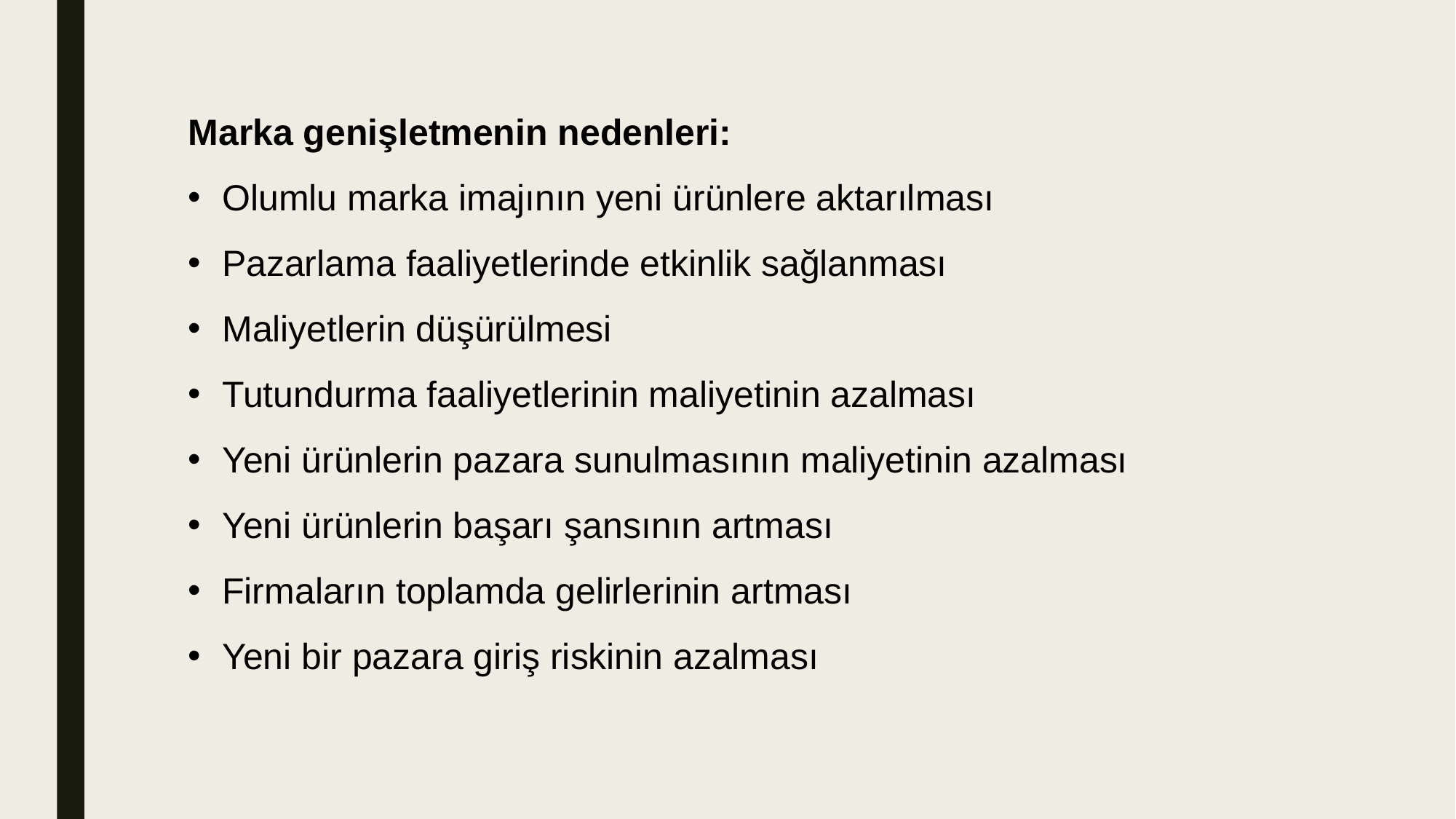

Marka genişletmenin nedenleri:
Olumlu marka imajının yeni ürünlere aktarılması
Pazarlama faaliyetlerinde etkinlik sağlanması
Maliyetlerin düşürülmesi
Tutundurma faaliyetlerinin maliyetinin azalması
Yeni ürünlerin pazara sunulmasının maliyetinin azalması
Yeni ürünlerin başarı şansının artması
Firmaların toplamda gelirlerinin artması
Yeni bir pazara giriş riskinin azalması